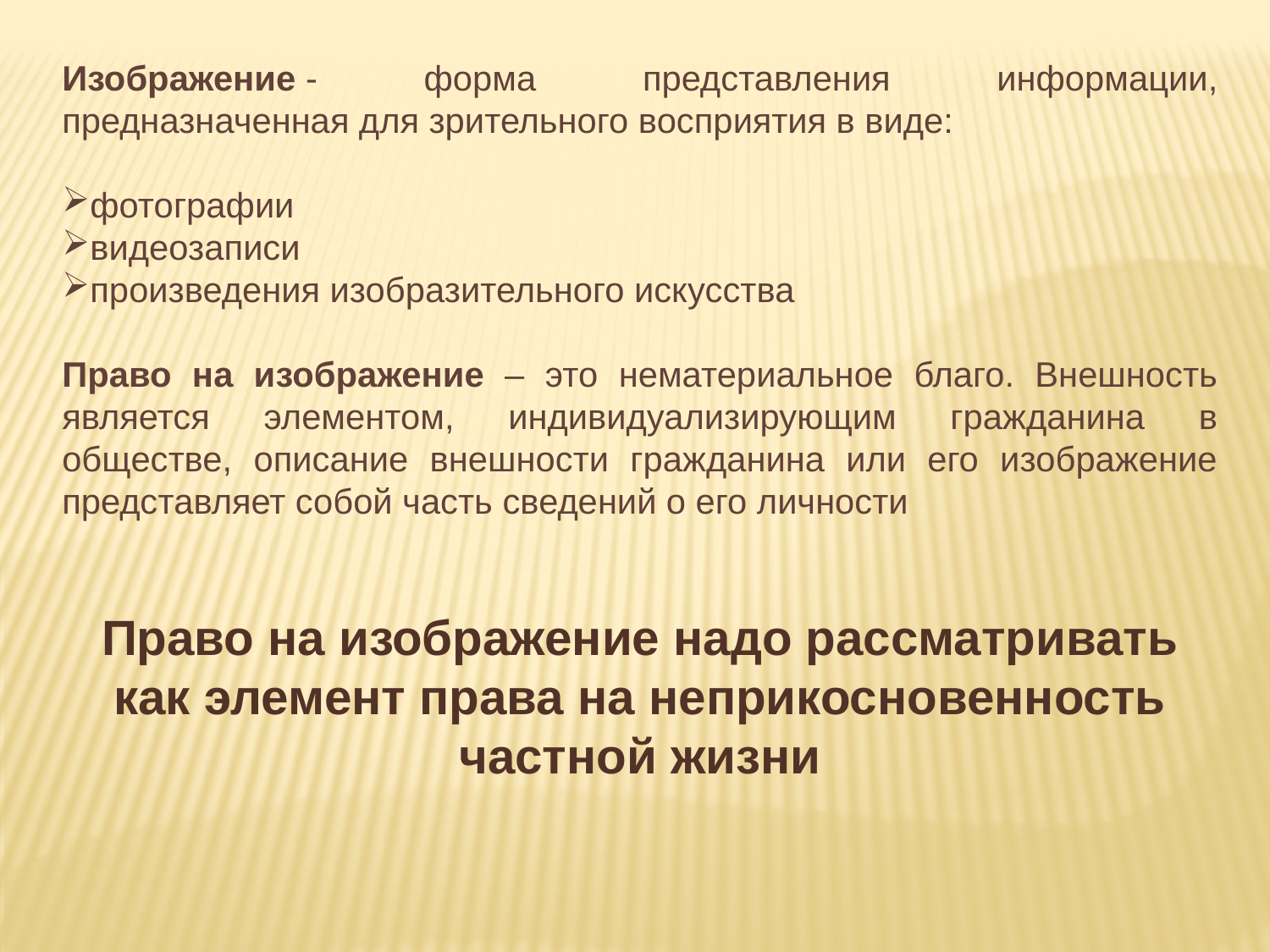

Изображение - форма представления информации, предназначенная для зрительного восприятия в виде:

фотографии
видеозаписи
произведения изобразительного искусства

Право на изображение – это нематериальное благо. Внешность является элементом, индивидуализирующим гражданина в обществе, описание внешности гражданина или его изображение представляет собой часть сведений о его личности

Право на изображение надо рассматривать как элемент права на неприкосновенность частной жизни